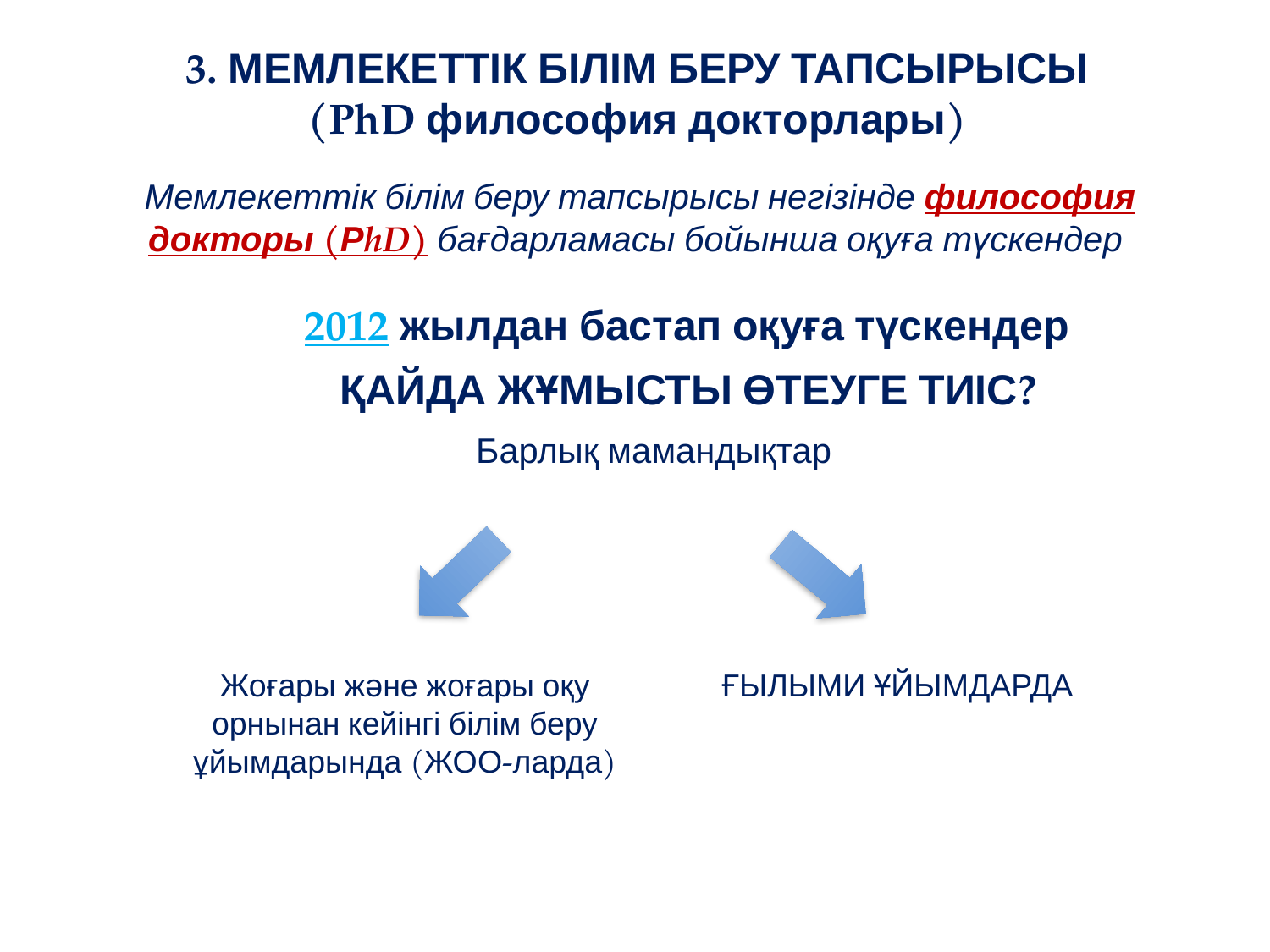

3. МЕМЛЕКЕТТІК БІЛІМ БЕРУ ТАПСЫРЫСЫ (PhD философия докторлары)
Мемлекеттік білім беру тапсырысы негізінде философия докторы (РhD) бағдарламасы бойынша оқуға түскендер
2012 жылдан бастап оқуға түскендер
ҚАЙДА ЖҰМЫСТЫ ӨТЕУГЕ ТИІС?

Барлық мамандықтар

Жоғары және жоғары оқу орнынан кейінгі білім беру ұйымдарында (ЖОО-ларда)
ҒЫЛЫМИ ҰЙЫМДАРДА